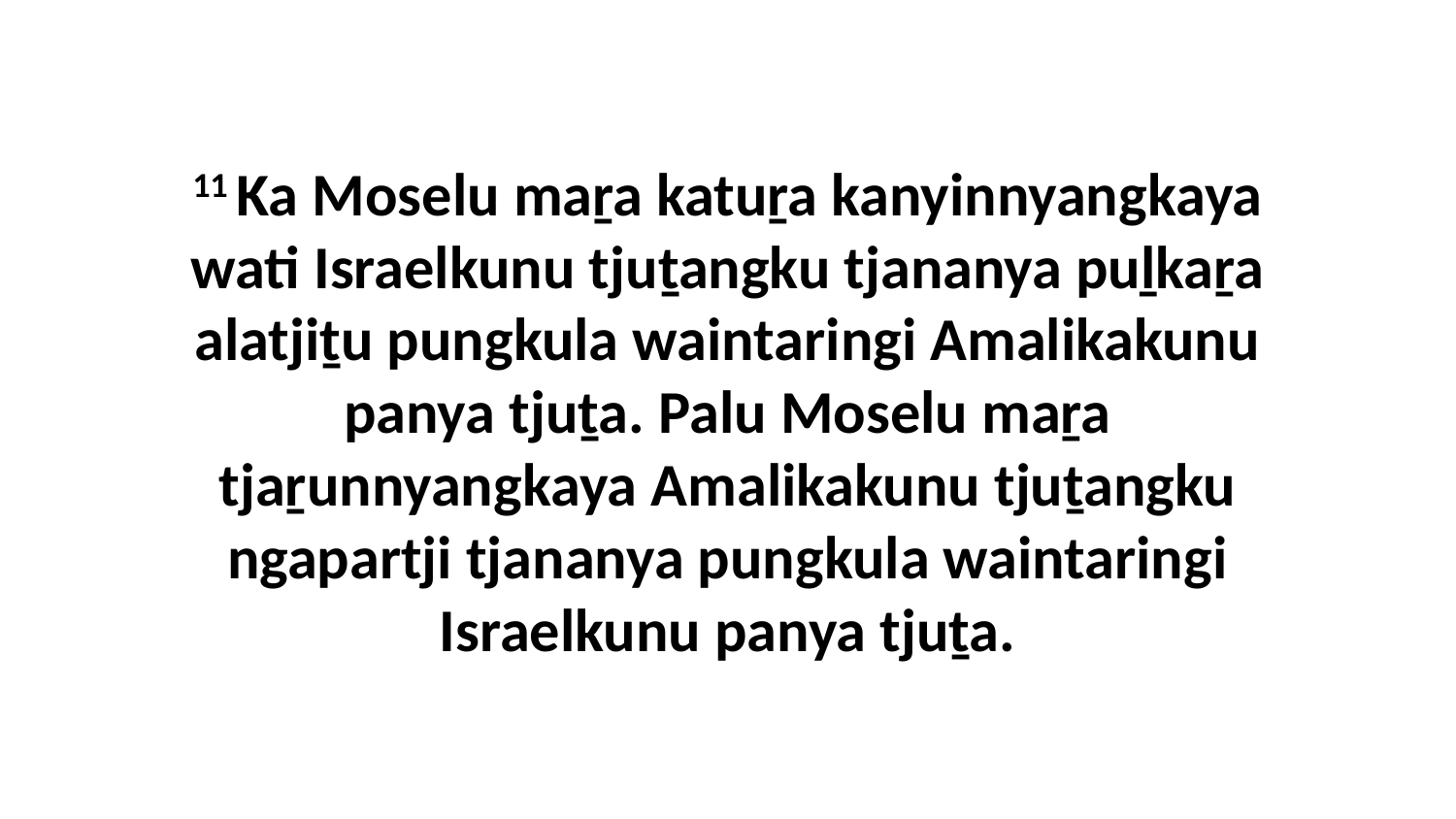

11 Ka Moselu maṟa katuṟa kanyinnyangkaya wati Israelkunu tjuṯangku tjananya puḻkaṟa alatjiṯu pungkula waintaringi Amalikakunu panya tjuṯa. Palu Moselu maṟa tjaṟunnyangkaya Amalikakunu tjuṯangku ngapartji tjananya pungkula waintaringi Israelkunu panya tjuṯa.